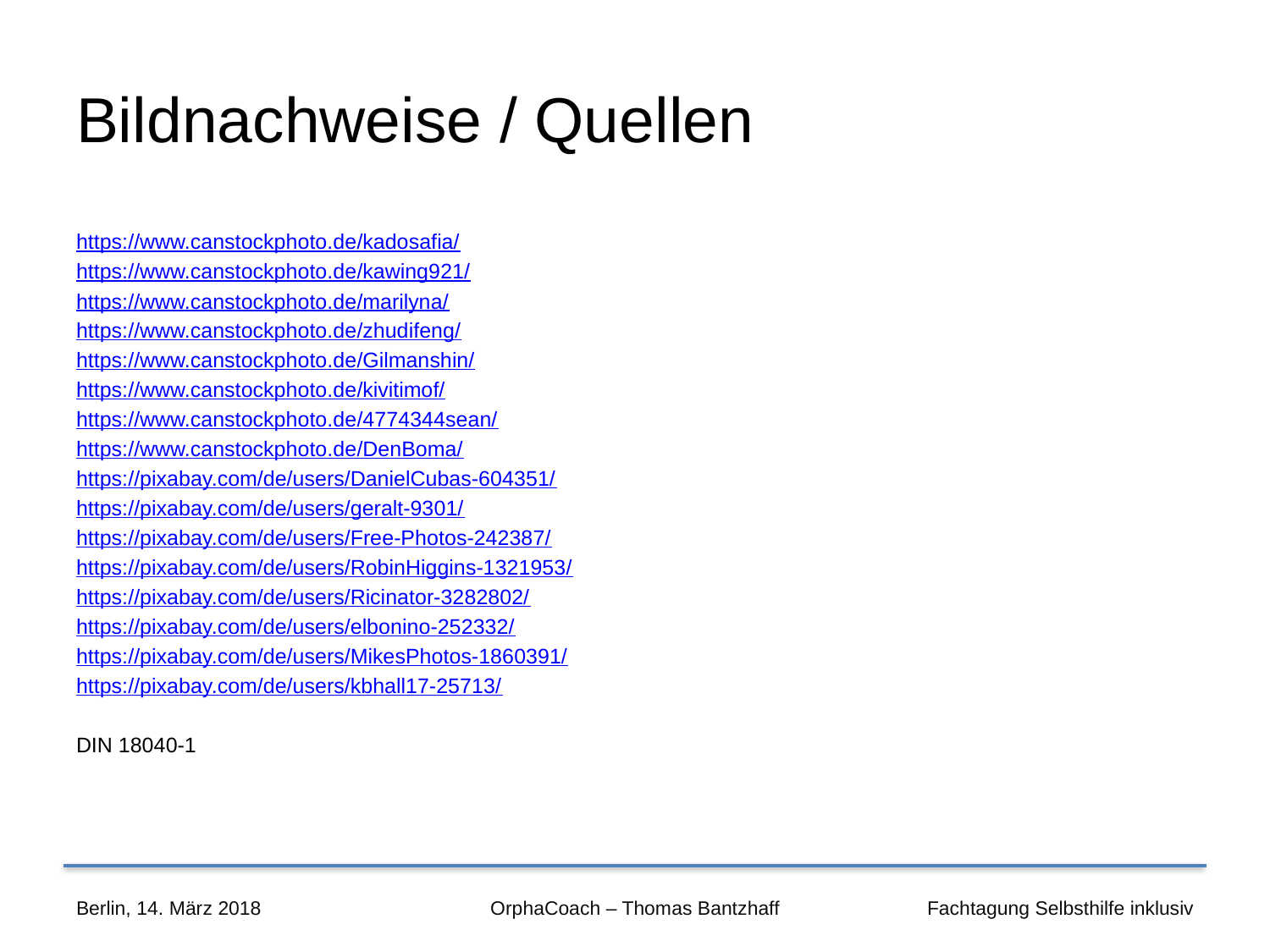

# Bildnachweise / Quellen
https://www.canstockphoto.de/kadosafia/
https://www.canstockphoto.de/kawing921/
https://www.canstockphoto.de/marilyna/
https://www.canstockphoto.de/zhudifeng/
https://www.canstockphoto.de/Gilmanshin/
https://www.canstockphoto.de/kivitimof/
https://www.canstockphoto.de/4774344sean/
https://www.canstockphoto.de/DenBoma/
https://pixabay.com/de/users/DanielCubas-604351/
https://pixabay.com/de/users/geralt-9301/
https://pixabay.com/de/users/Free-Photos-242387/
https://pixabay.com/de/users/RobinHiggins-1321953/
https://pixabay.com/de/users/Ricinator-3282802/
https://pixabay.com/de/users/elbonino-252332/
https://pixabay.com/de/users/MikesPhotos-1860391/
https://pixabay.com/de/users/kbhall17-25713/

DIN 18040-1

Berlin, 14. März 2018
OrphaCoach – Thomas Bantzhaff
Fachtagung Selbsthilfe inklusiv